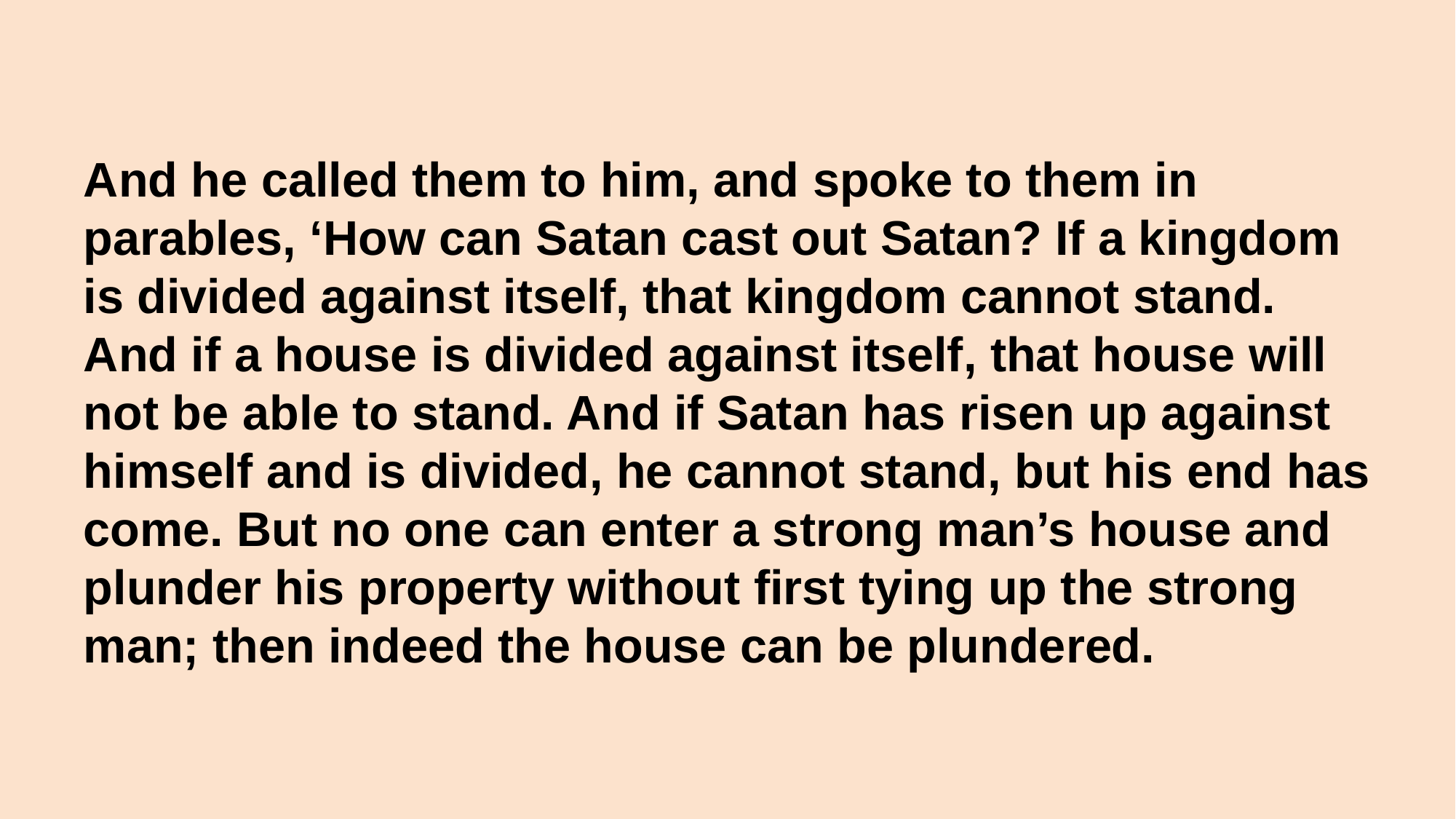

And he called them to him, and spoke to them in parables, ‘How can Satan cast out Satan? If a kingdom is divided against itself, that kingdom cannot stand. And if a house is divided against itself, that house will not be able to stand. And if Satan has risen up against himself and is divided, he cannot stand, but his end has come. But no one can enter a strong man’s house and plunder his property without first tying up the strong man; then indeed the house can be plundered.